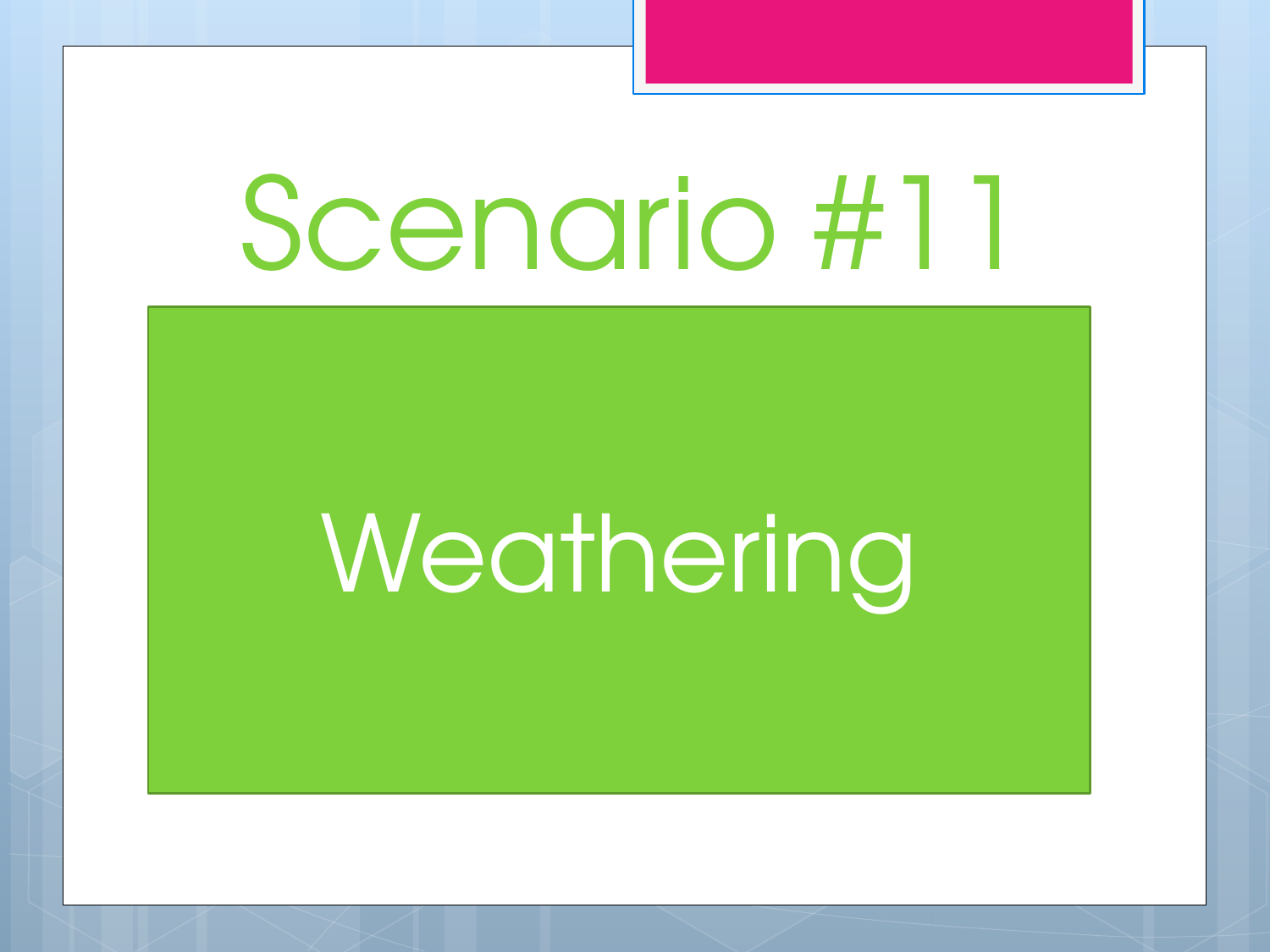

# Scenario #11
Weathering
Wind blasting sand at a rock and carving out arches